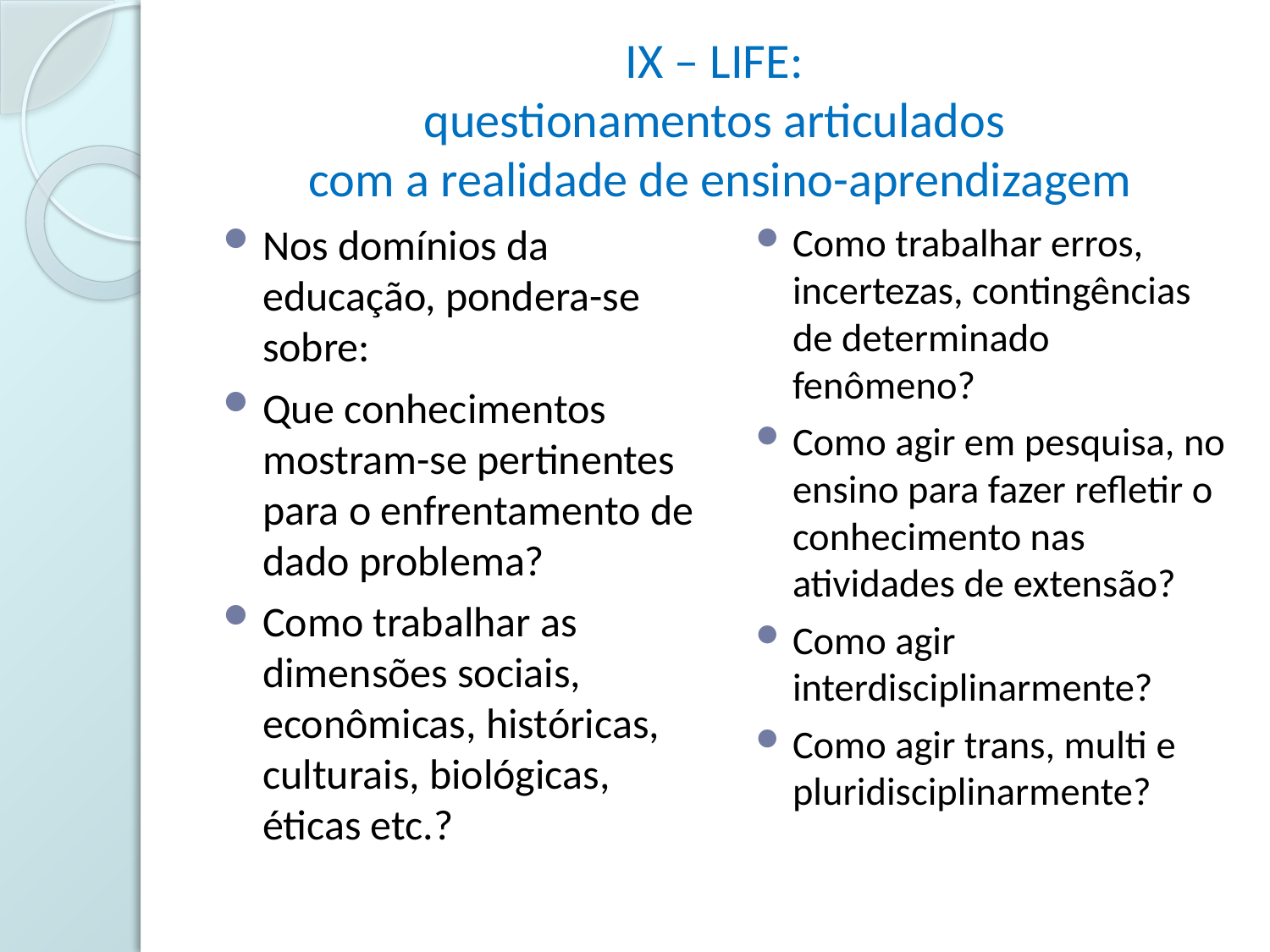

# IX – LIFE: questionamentos articulados com a realidade de ensino-aprendizagem
Nos domínios da educação, pondera-se sobre:
Que conhecimentos mostram-se pertinentes para o enfrentamento de dado problema?
Como trabalhar as dimensões sociais, econômicas, históricas, culturais, biológicas, éticas etc.?

Como trabalhar erros, incertezas, contingências de determinado fenômeno?
Como agir em pesquisa, no ensino para fazer refletir o conhecimento nas atividades de extensão?
Como agir interdisciplinarmente?
Como agir trans, multi e pluridisciplinarmente?